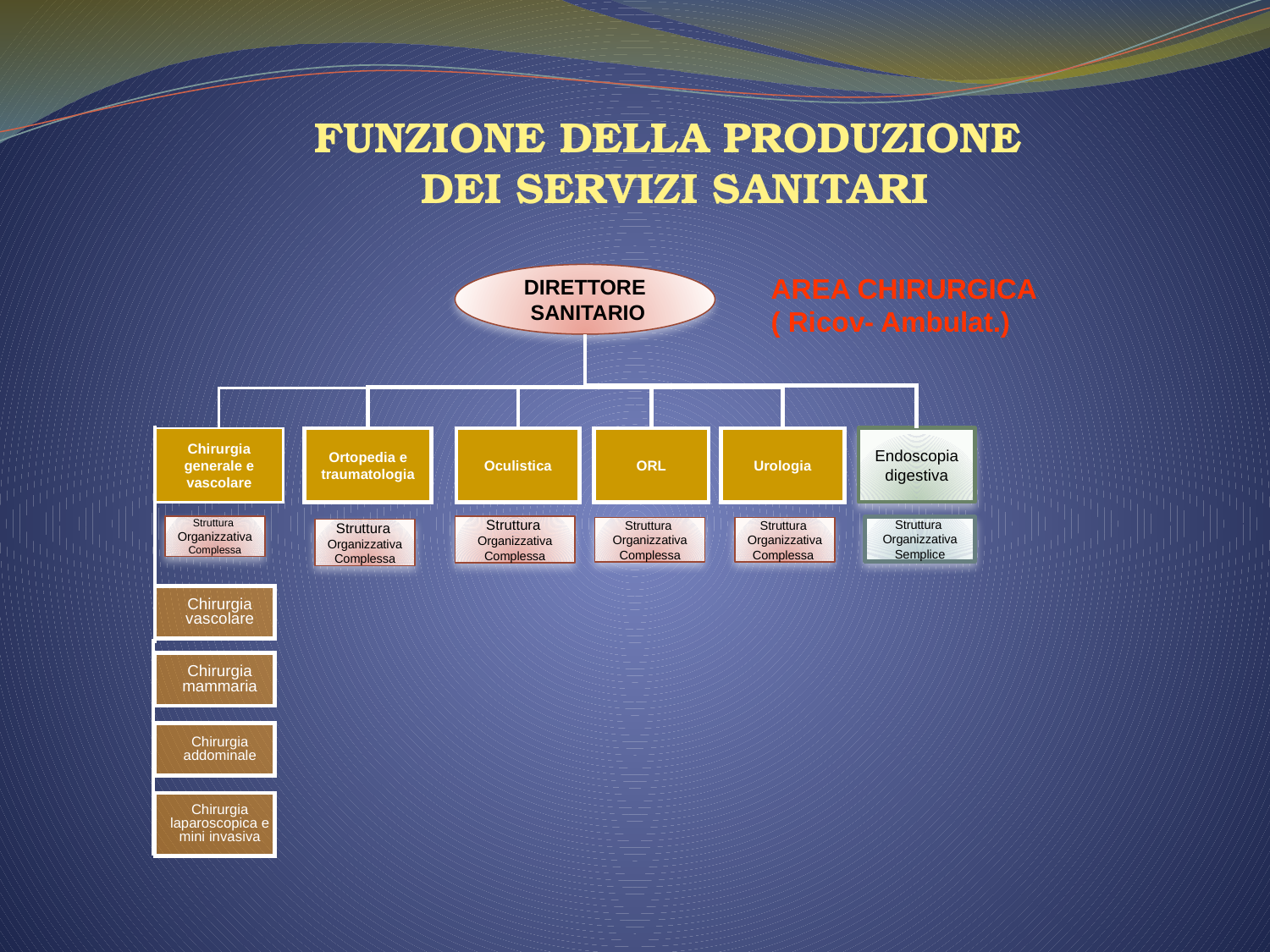

# FUNZIONE DELLA PRODUZIONE DEI SERVIZI SANITARI
   AREA CHIRURGICA
   ( Ricov- Ambulat.)
DIRETTORE
 SANITARIO
Endoscopia digestiva
Chirurgia generale e vascolare
Ortopedia e traumatologia
Oculistica
ORL
Urologia
Struttura  Organizzativa Complessa
Struttura  Organizzativa Complessa
Struttura  Organizzativa Semplice
Struttura  Organizzativa Complessa
Struttura  Organizzativa Complessa
Struttura  Organizzativa Complessa
Chirurgia vascolare
Chirurgia mammaria
Chirurgia addominale
Chirurgia laparoscopica e mini invasiva